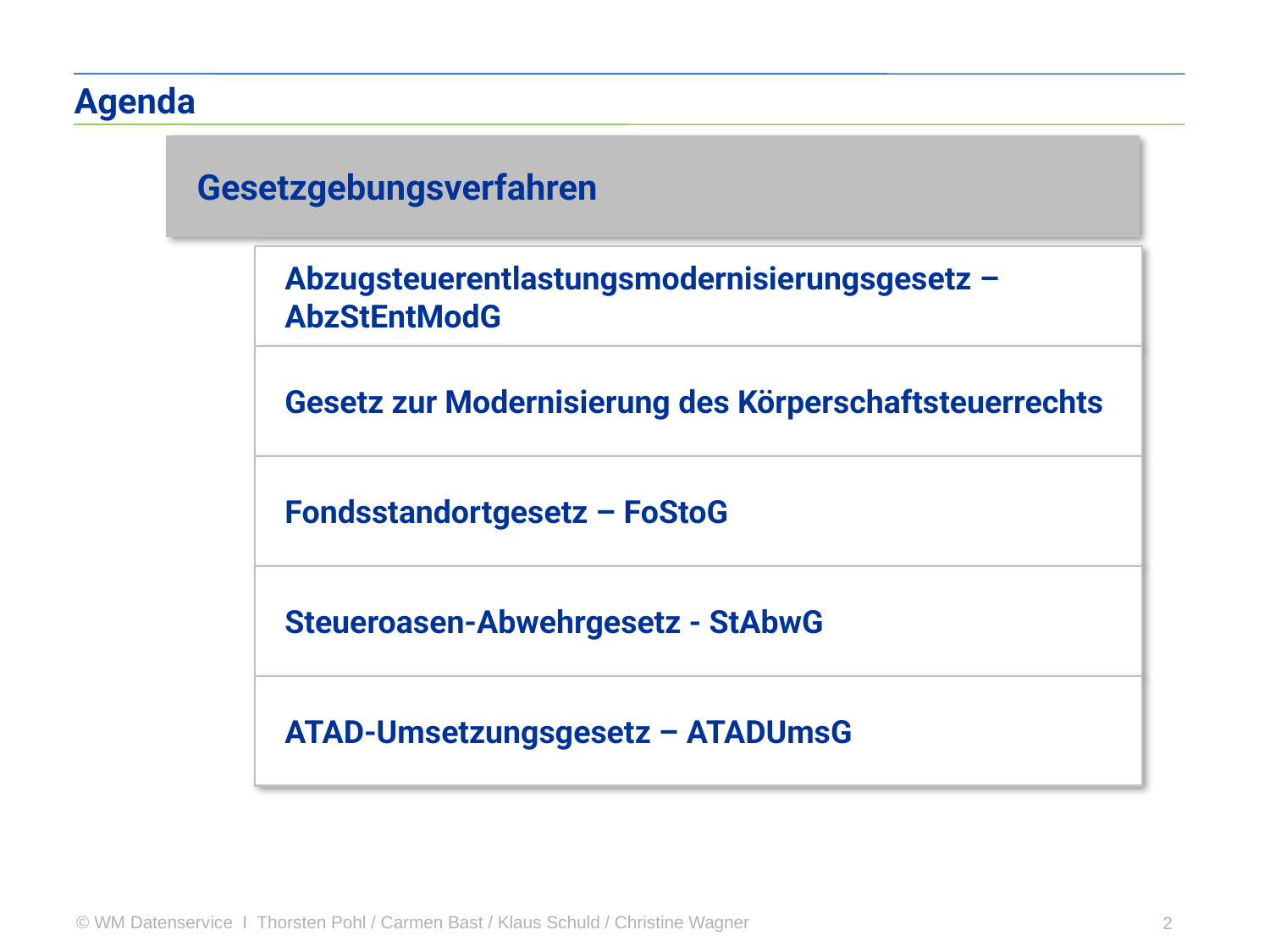

Agenda
Gesetzgebungsverfahren
Abzugsteuerentlastungsmodernisierungsgesetz – AbzStEntModG
Gesetz zur Modernisierung des Körperschaftsteuerrechts
Fondsstandortgesetz – FoStoG
Steueroasen-Abwehrgesetz - StAbwG
ATAD-Umsetzungsgesetz – ATADUmsG
2